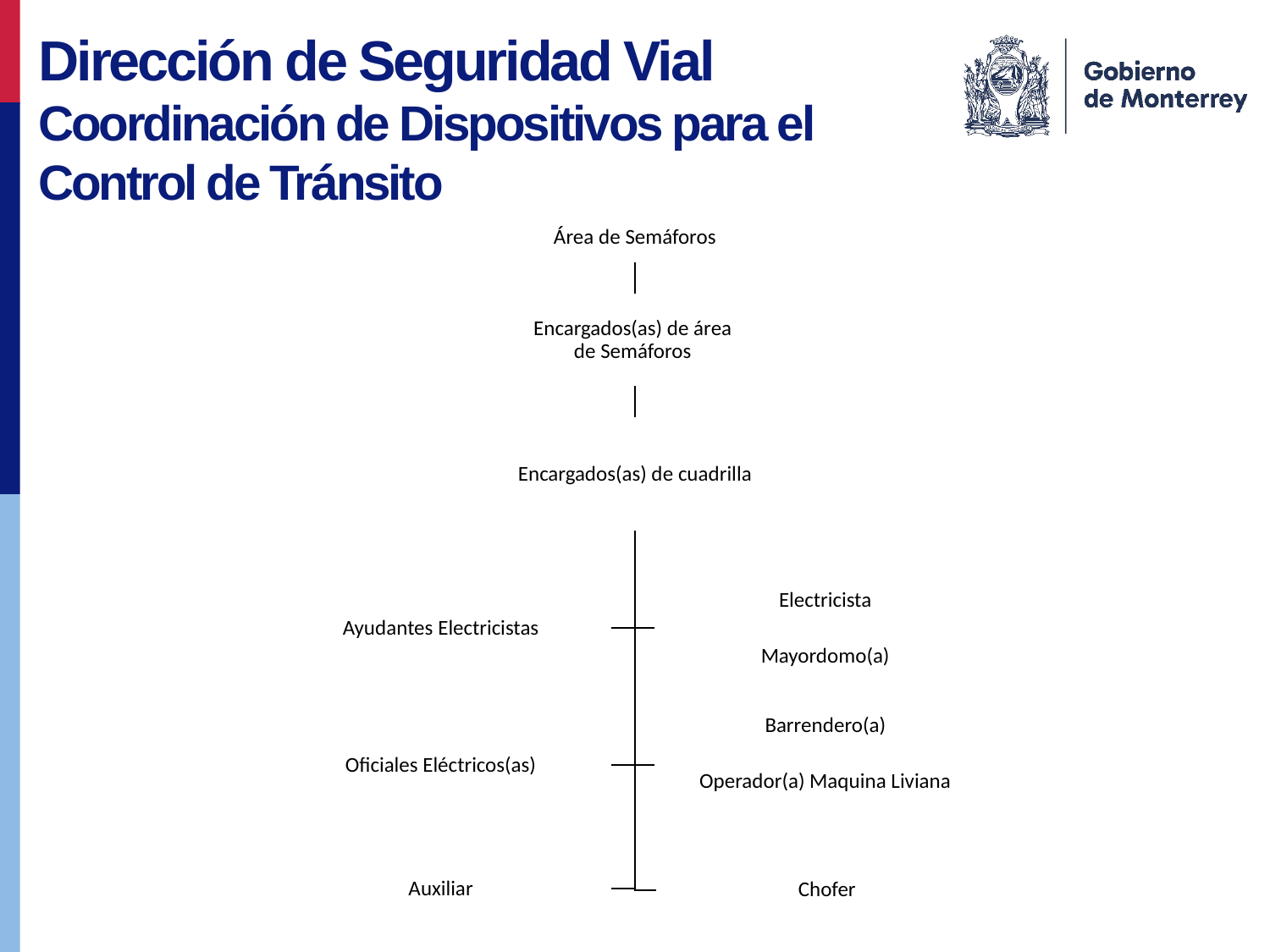

Dirección de Seguridad Vial
Coordinación de Dispositivos para el Control de Tránsito
Área de Semáforos
Encargados(as) de área
de Semáforos
Encargados(as) de cuadrilla
Ayudantes Electricistas
Electricista
Mayordomo(a)
Oficiales Eléctricos(as)
Barrendero(a)
Operador(a) Maquina Liviana
Auxiliar
Chofer